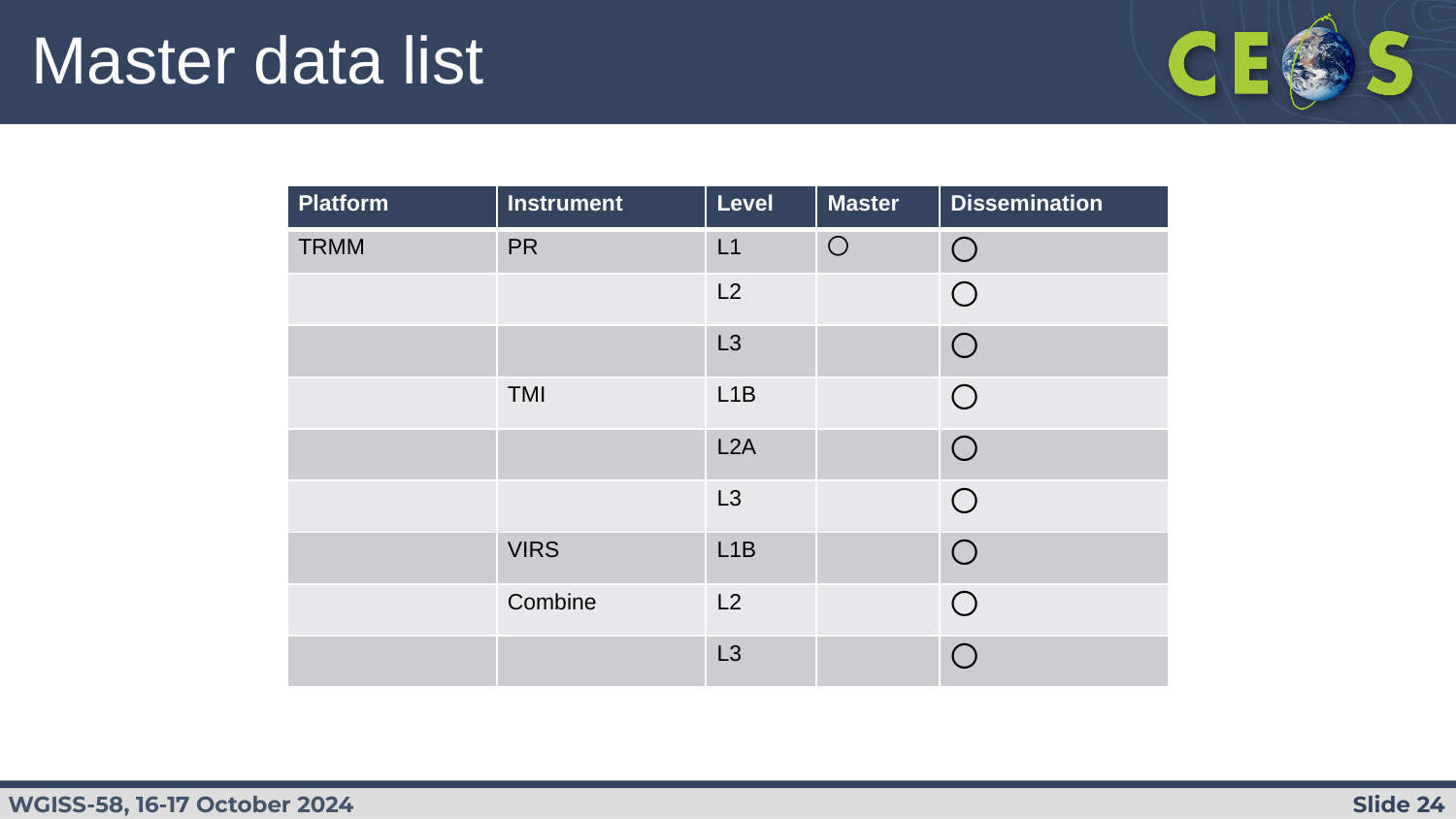

# Master data list
| Platform | Instrument | Level | Master | Dissemination |
| --- | --- | --- | --- | --- |
| TRMM | PR | L1 | 〇 | 〇 |
|  |  | L2 |  | 〇 |
|  |  | L3 |  | 〇 |
|  | TMI | L1B |  | 〇 |
|  |  | L2A |  | 〇 |
|  |  | L3 |  | 〇 |
|  | VIRS | L1B |  | 〇 |
|  | Combine | L2 |  | 〇 |
|  |  | L3 |  | 〇 |